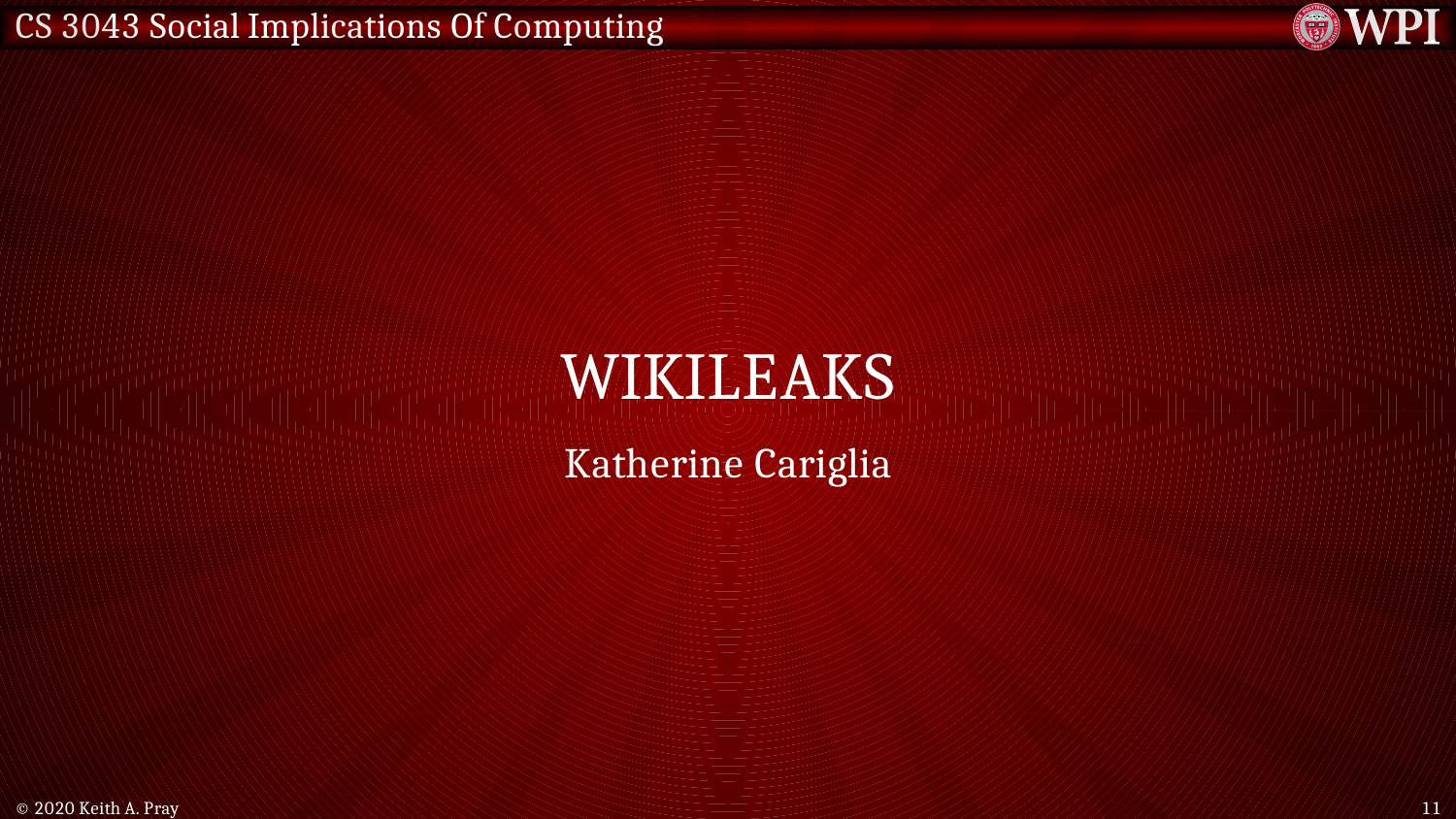

# WikiLeaks
Katherine Cariglia
© 2020 Keith A. Pray
11